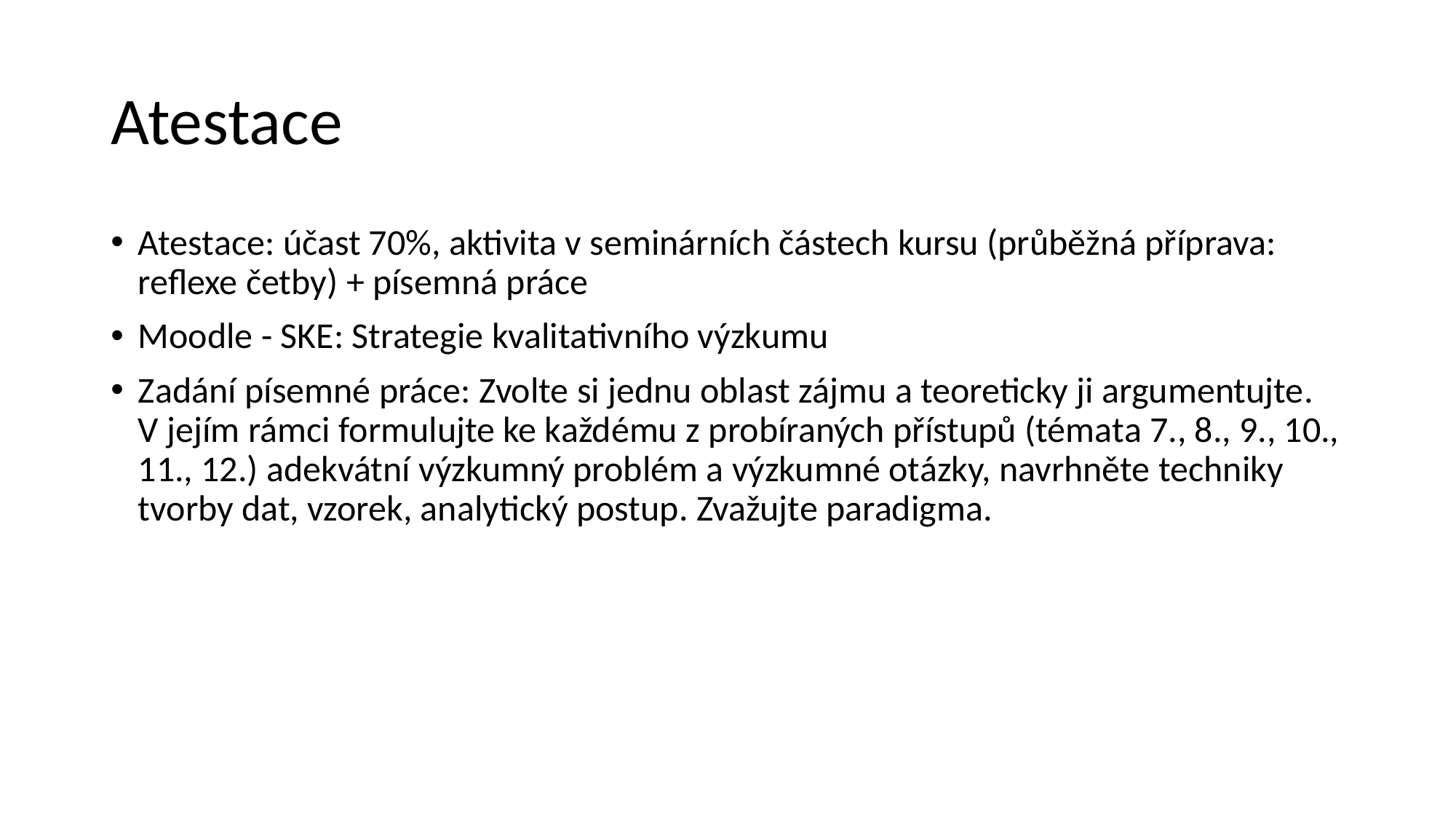

# Atestace
Atestace: účast 70%, aktivita v seminárních částech kursu (průběžná příprava: reflexe četby) + písemná práce
Moodle - SKE: Strategie kvalitativního výzkumu
Zadání písemné práce: Zvolte si jednu oblast zájmu a teoreticky ji argumentujte. V jejím rámci formulujte ke každému z probíraných přístupů (témata 7., 8., 9., 10., 11., 12.) adekvátní výzkumný problém a výzkumné otázky, navrhněte techniky tvorby dat, vzorek, analytický postup. Zvažujte paradigma.